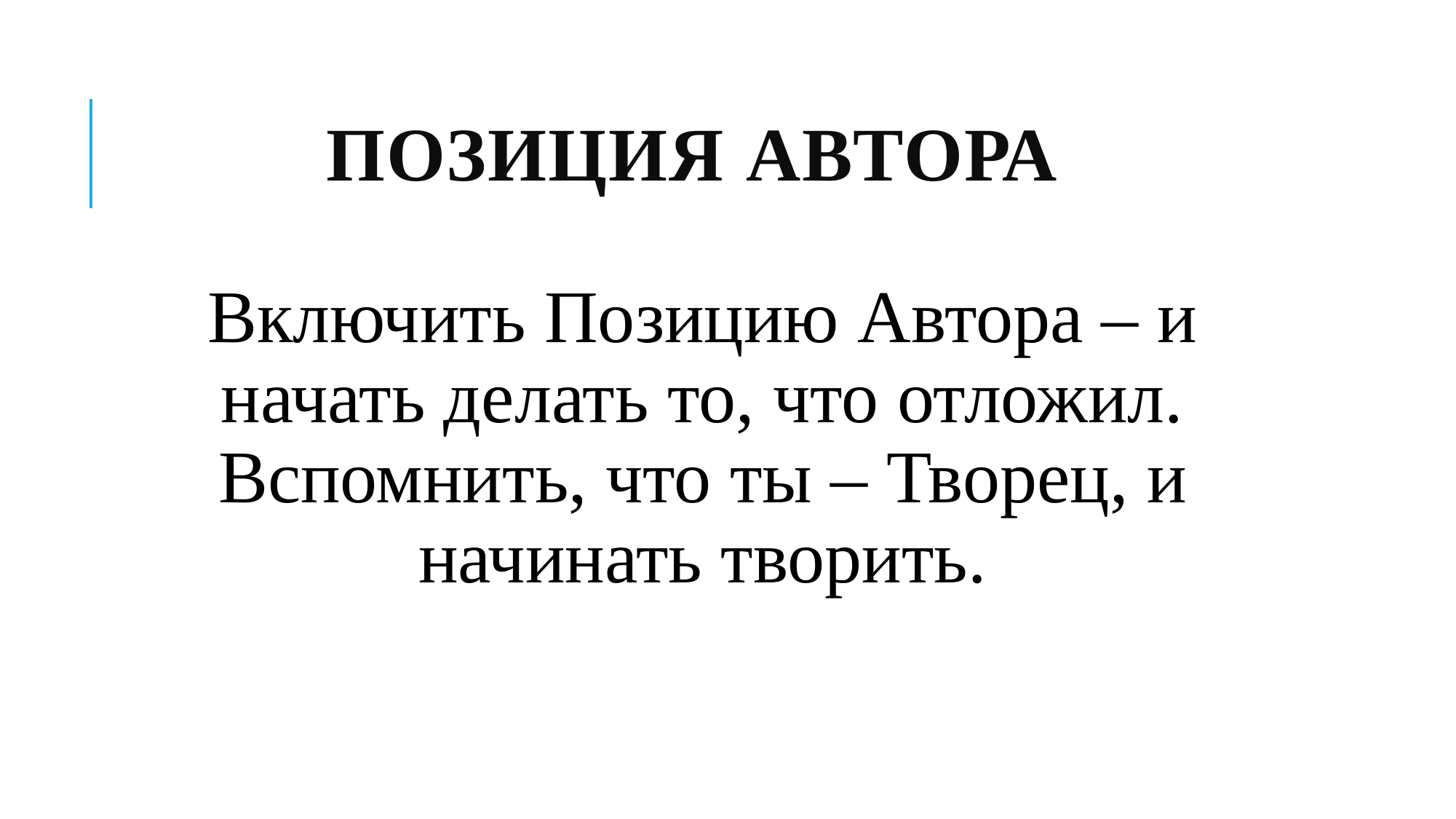

# Позиция автора
Включить Позицию Автора – и начать делать то, что отложил. Вспомнить, что ты – Творец, и начинать творить.